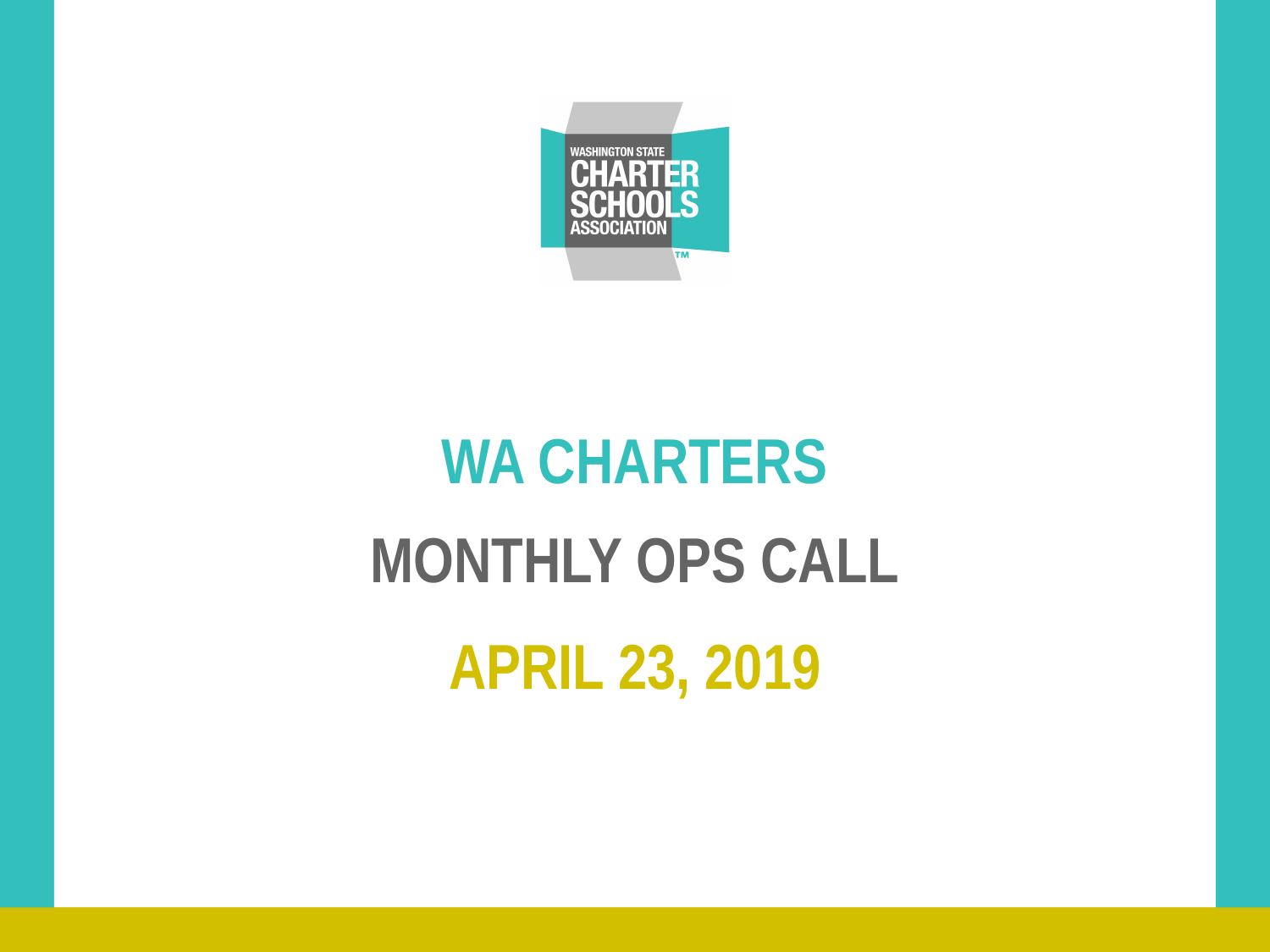

# WA CHARTERS MONTHLY OPS CALL APRIL 23, 2019